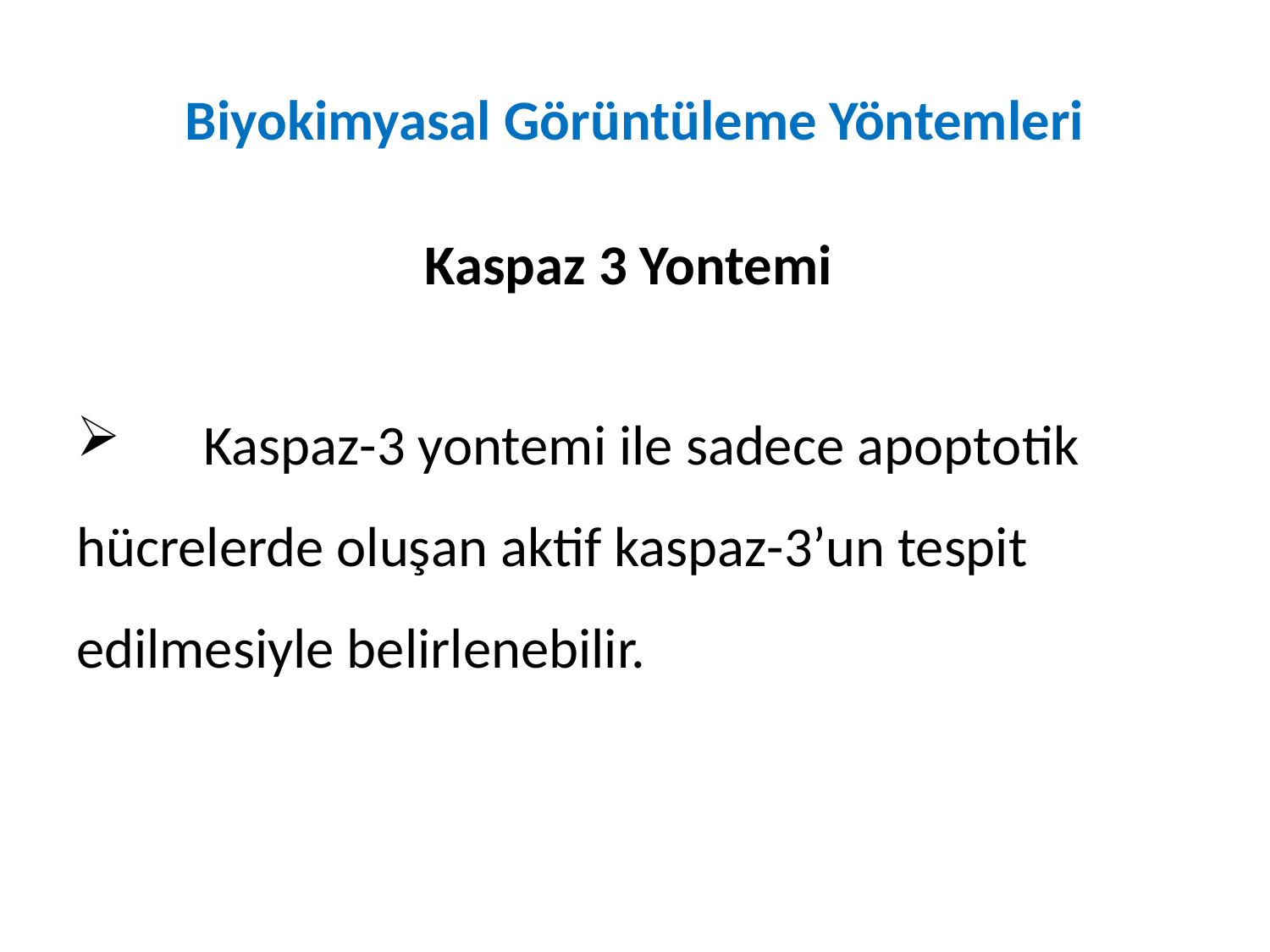

# Biyokimyasal Görüntüleme Yöntemleri
Kaspaz 3 Yontemi

	Kaspaz-3 yontemi ile sadece apoptotik hücrelerde oluşan aktif kaspaz-3’un tespit edilmesiyle belirlenebilir.